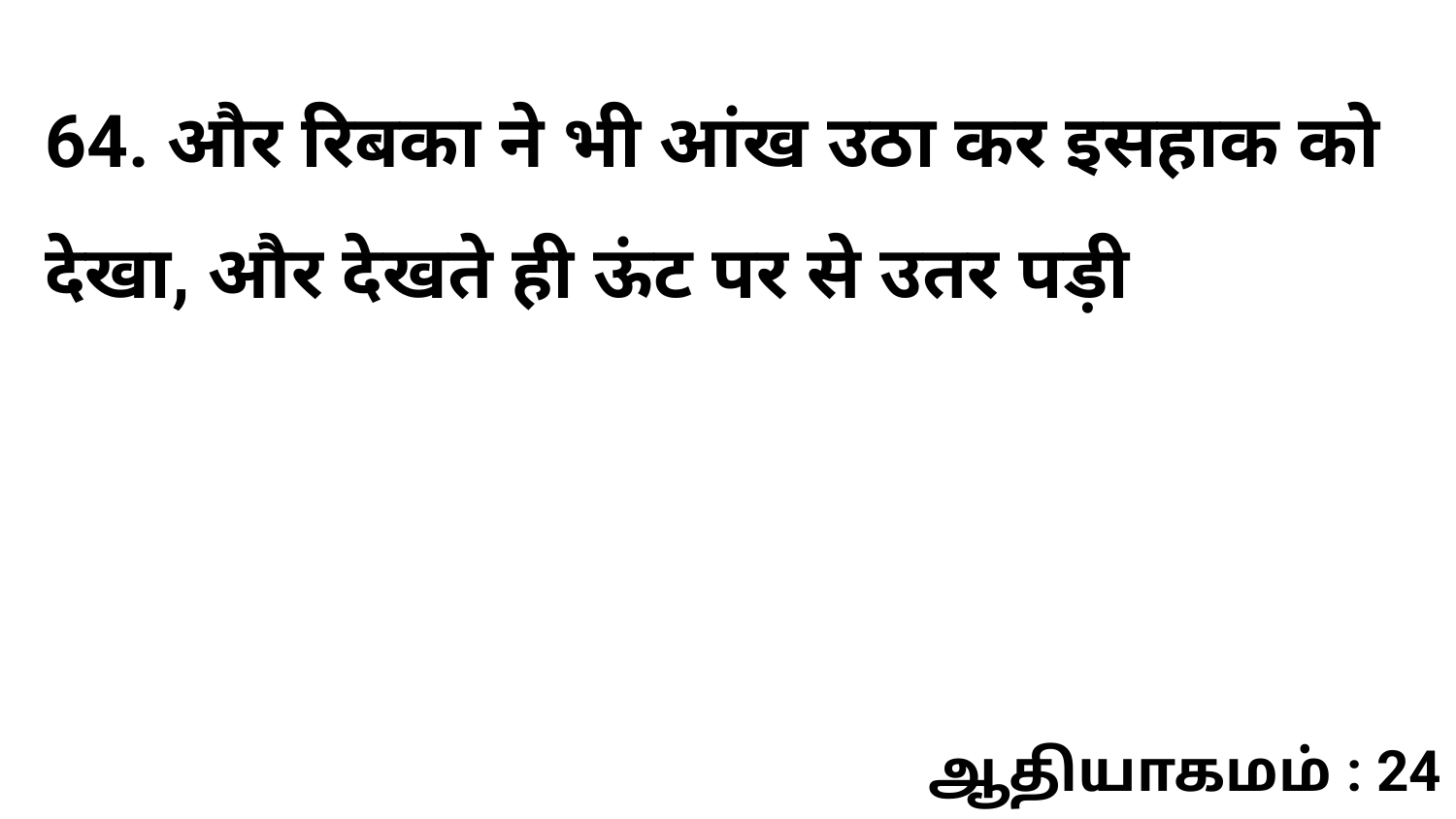

64. और रिबका ने भी आंख उठा कर इसहाक को देखा, और देखते ही ऊंट पर से उतर पड़ी
ஆதியாகமம் : 24